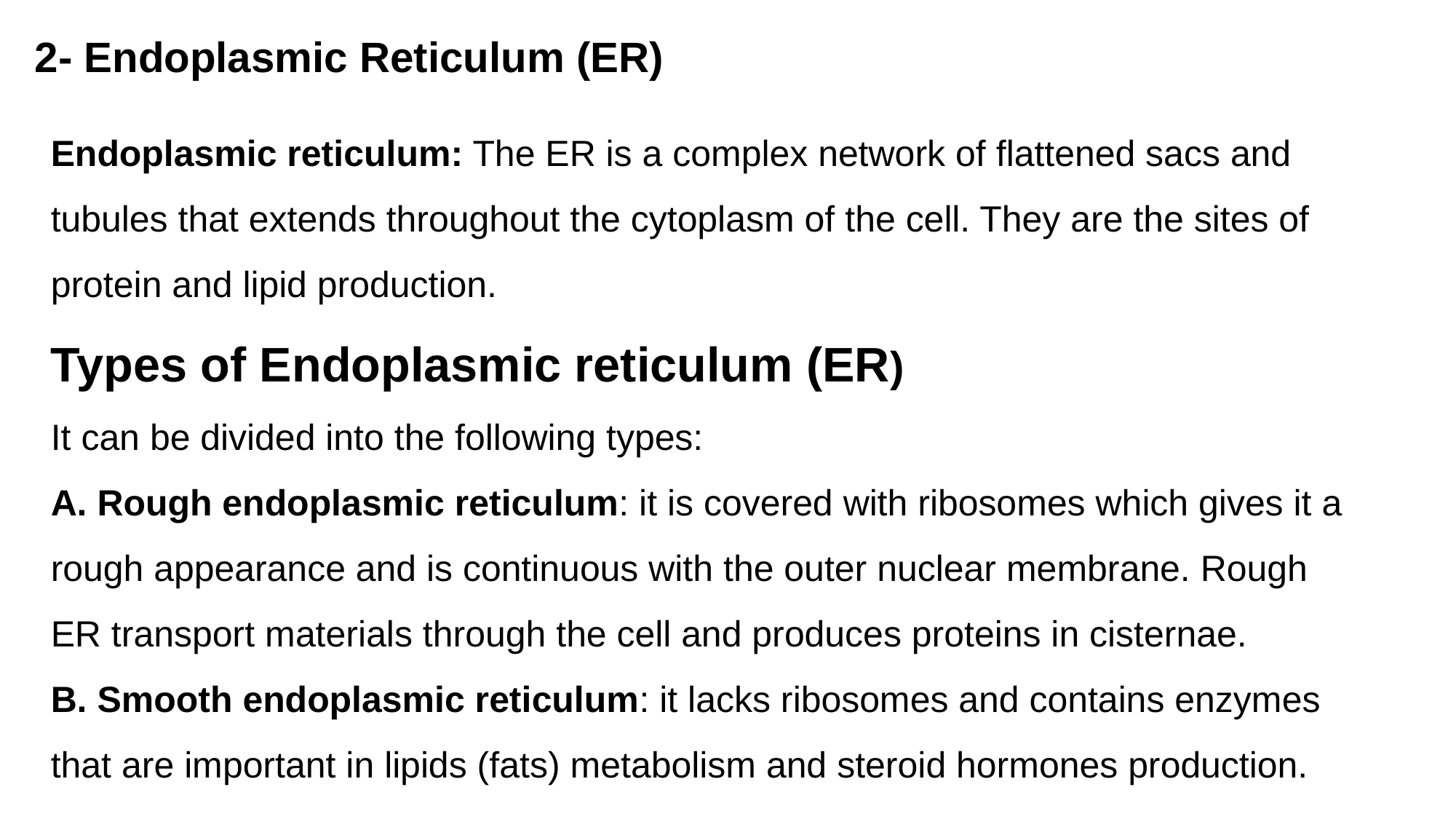

# 2- Endoplasmic Reticulum (ER)
Endoplasmic reticulum: The ER is a complex network of flattened sacs and tubules that extends throughout the cytoplasm of the cell. They are the sites of protein and lipid production.
Types of Endoplasmic reticulum (ER)
It can be divided into the following types:
A. Rough endoplasmic reticulum: it is covered with ribosomes which gives it a rough appearance and is continuous with the outer nuclear membrane. Rough ER transport materials through the cell and produces proteins in cisternae.
B. Smooth endoplasmic reticulum: it lacks ribosomes and contains enzymes that are important in lipids (fats) metabolism and steroid hormones production.